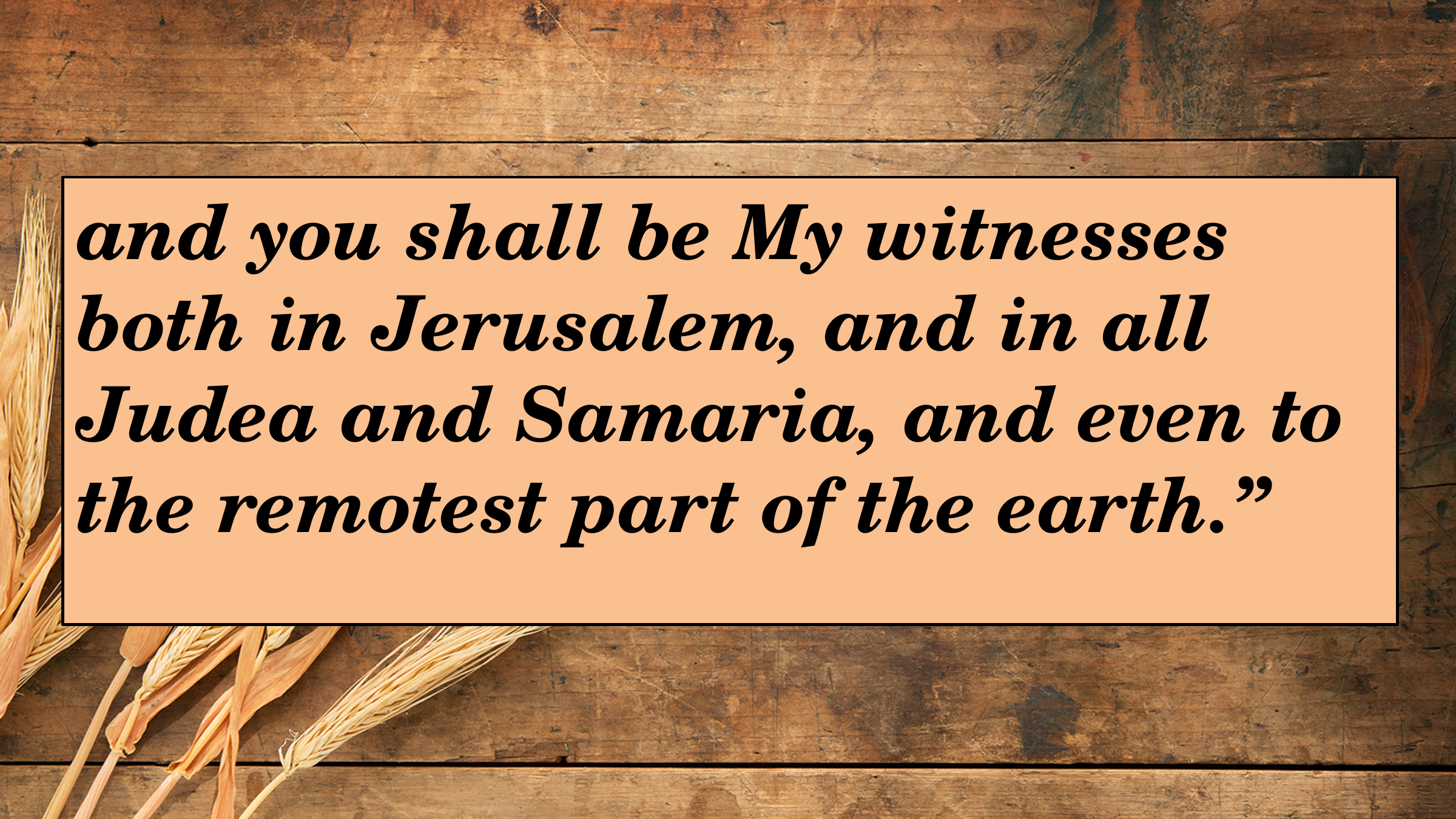

and you shall be My witnesses both in Jerusalem, and in all Judea and Samaria, and even to the remotest part of the earth.”